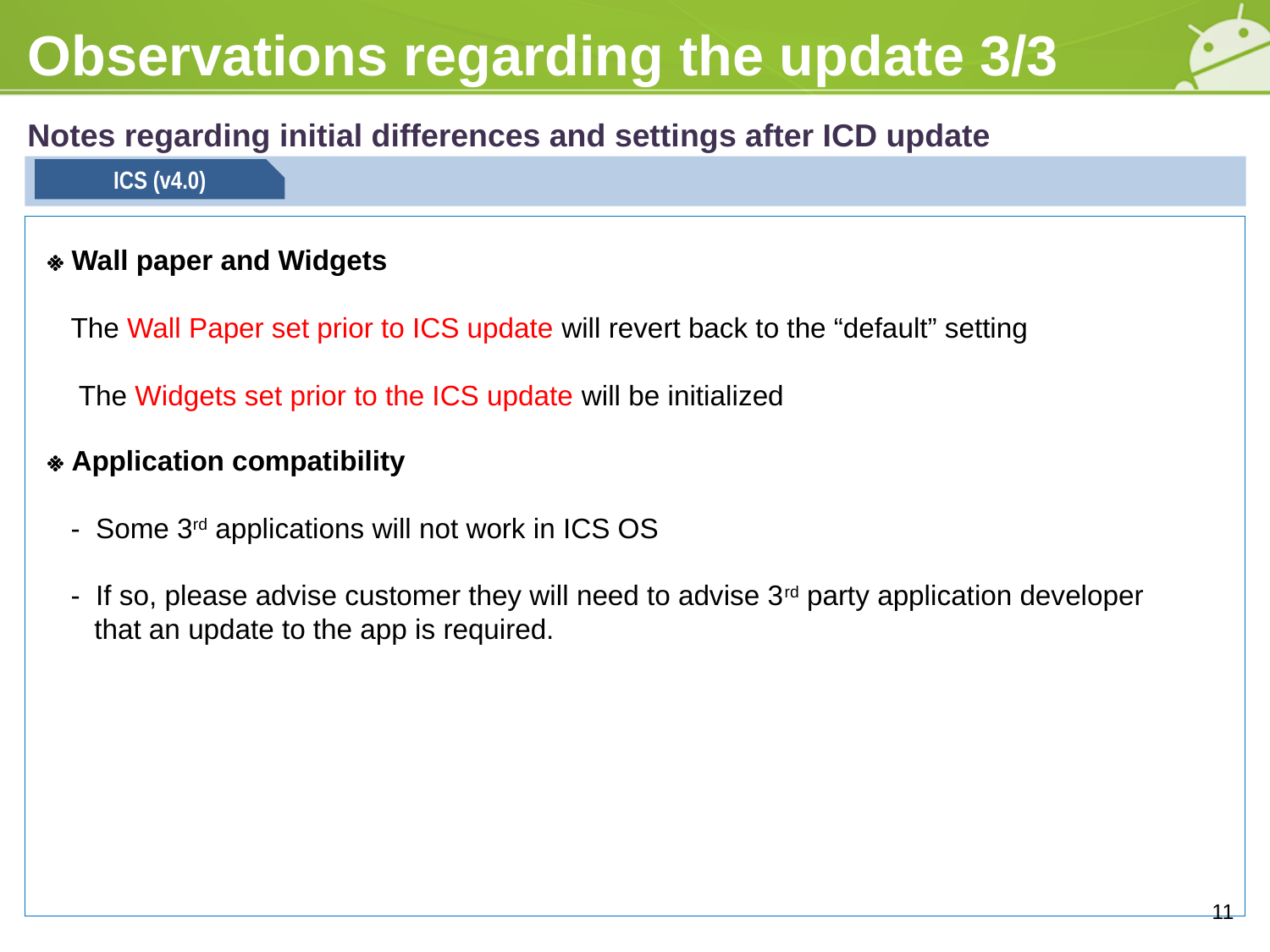

# Observations regarding the update 3/3
Notes regarding initial differences and settings after ICD update

ICS (v4.0)

|  |
| --- |
※ Wall paper and Widgets

   The Wall Paper set prior to ICS update will revert back to the “default” setting

    The Widgets set prior to the ICS update will be initialized
※ Application compatibility

   -  Some 3rd applications will not work in ICS OS

   -  If so, please advise customer they will need to advise 3rd party application developer
      that an update to the app is required.
11